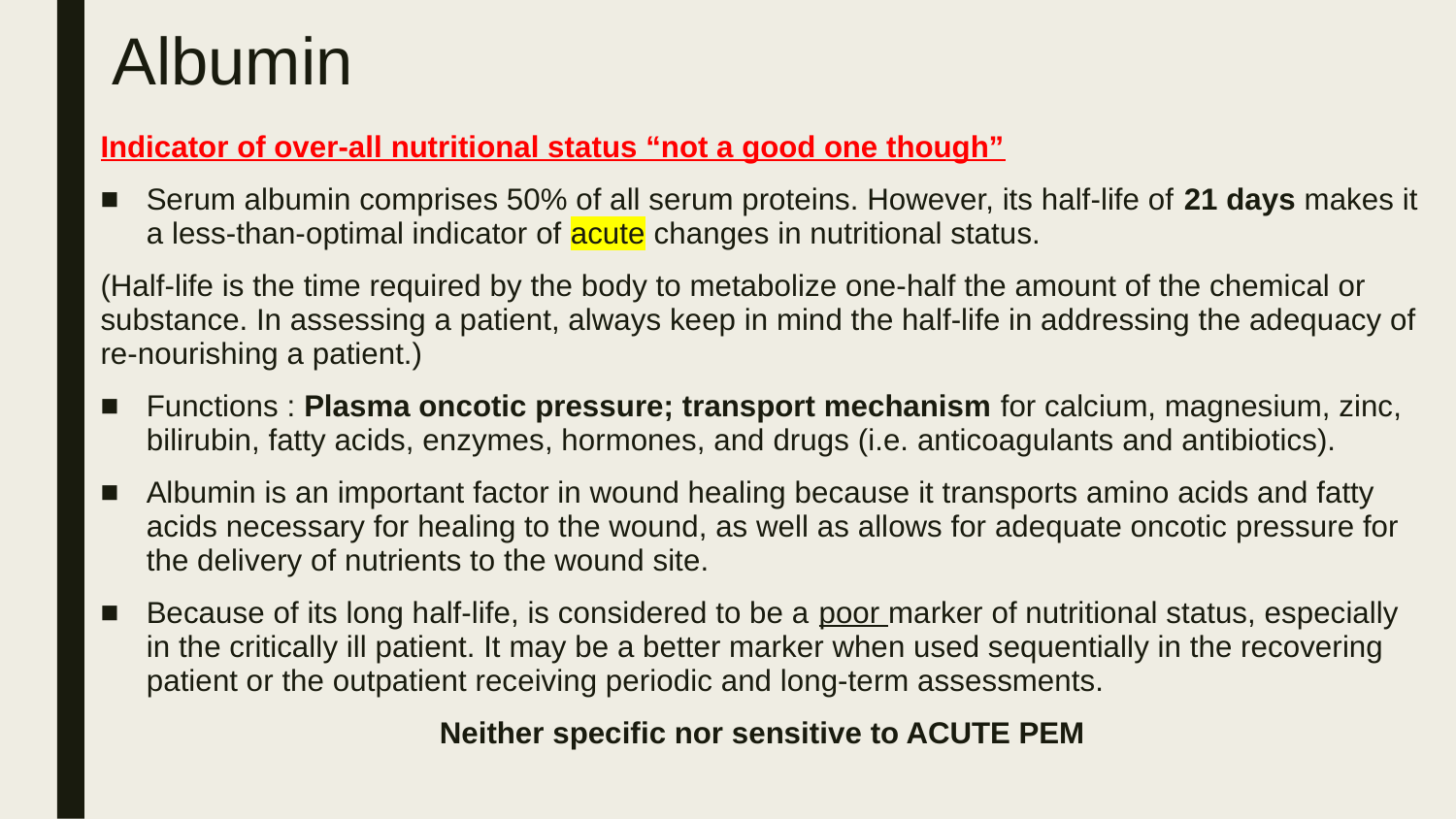

# Albumin
Indicator of over-all nutritional status “not a good one though”
Serum albumin comprises 50% of all serum proteins. However, its half-life of 21 days makes it a less-than-optimal indicator of acute changes in nutritional status.
(Half-life is the time required by the body to metabolize one-half the amount of the chemical or substance. In assessing a patient, always keep in mind the half-life in addressing the adequacy of re-nourishing a patient.)
Functions : Plasma oncotic pressure; transport mechanism for calcium, magnesium, zinc, bilirubin, fatty acids, enzymes, hormones, and drugs (i.e. anticoagulants and antibiotics).
Albumin is an important factor in wound healing because it transports amino acids and fatty acids necessary for healing to the wound, as well as allows for adequate oncotic pressure for the delivery of nutrients to the wound site.
Because of its long half-life, is considered to be a poor marker of nutritional status, especially in the critically ill patient. It may be a better marker when used sequentially in the recovering patient or the outpatient receiving periodic and long-term assessments.
Neither specific nor sensitive to ACUTE PEM